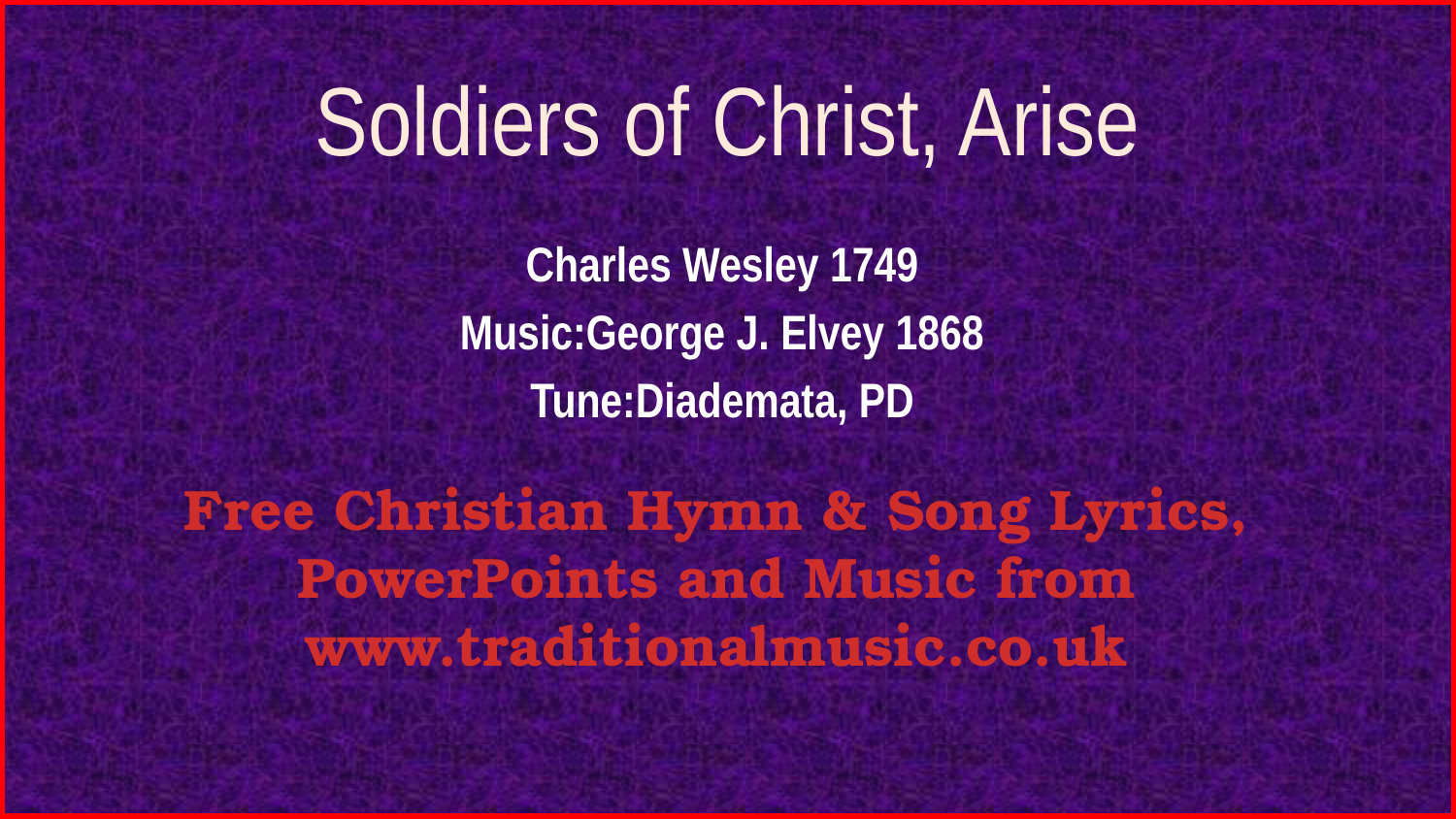

# Soldiers of Christ, Arise
Charles Wesley 1749
Music:George J. Elvey 1868
Tune:Diademata, PD